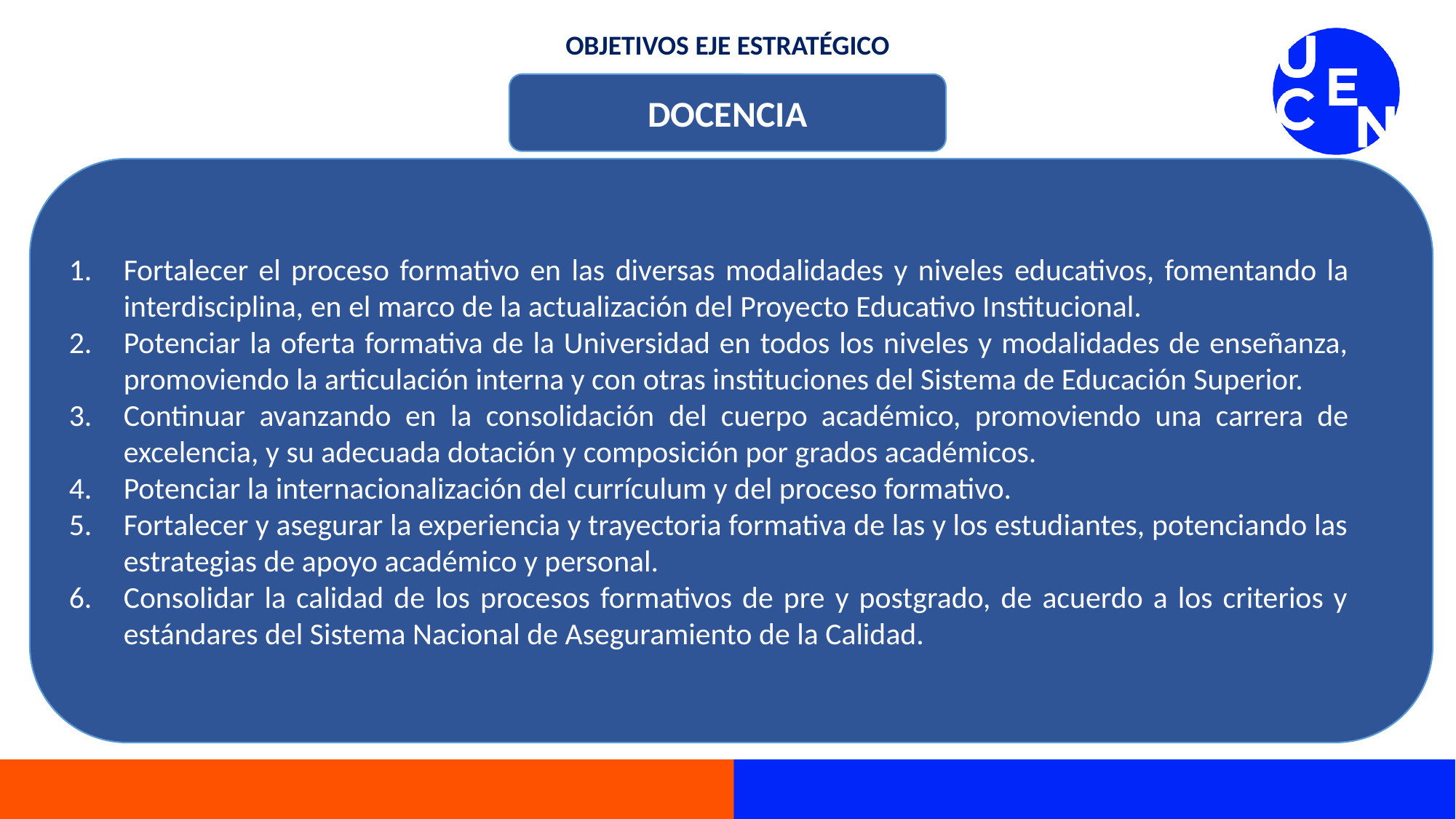

OBJETIVOS EJE ESTRATÉGICO
DOCENCIA
Fortalecer el proceso formativo en las diversas modalidades y niveles educativos, fomentando la interdisciplina, en el marco de la actualización del Proyecto Educativo Institucional.
Potenciar la oferta formativa de la Universidad en todos los niveles y modalidades de enseñanza, promoviendo la articulación interna y con otras instituciones del Sistema de Educación Superior.
Continuar avanzando en la consolidación del cuerpo académico, promoviendo una carrera de excelencia, y su adecuada dotación y composición por grados académicos.
Potenciar la internacionalización del currículum y del proceso formativo.
Fortalecer y asegurar la experiencia y trayectoria formativa de las y los estudiantes, potenciando las estrategias de apoyo académico y personal.
Consolidar la calidad de los procesos formativos de pre y postgrado, de acuerdo a los criterios y estándares del Sistema Nacional de Aseguramiento de la Calidad.